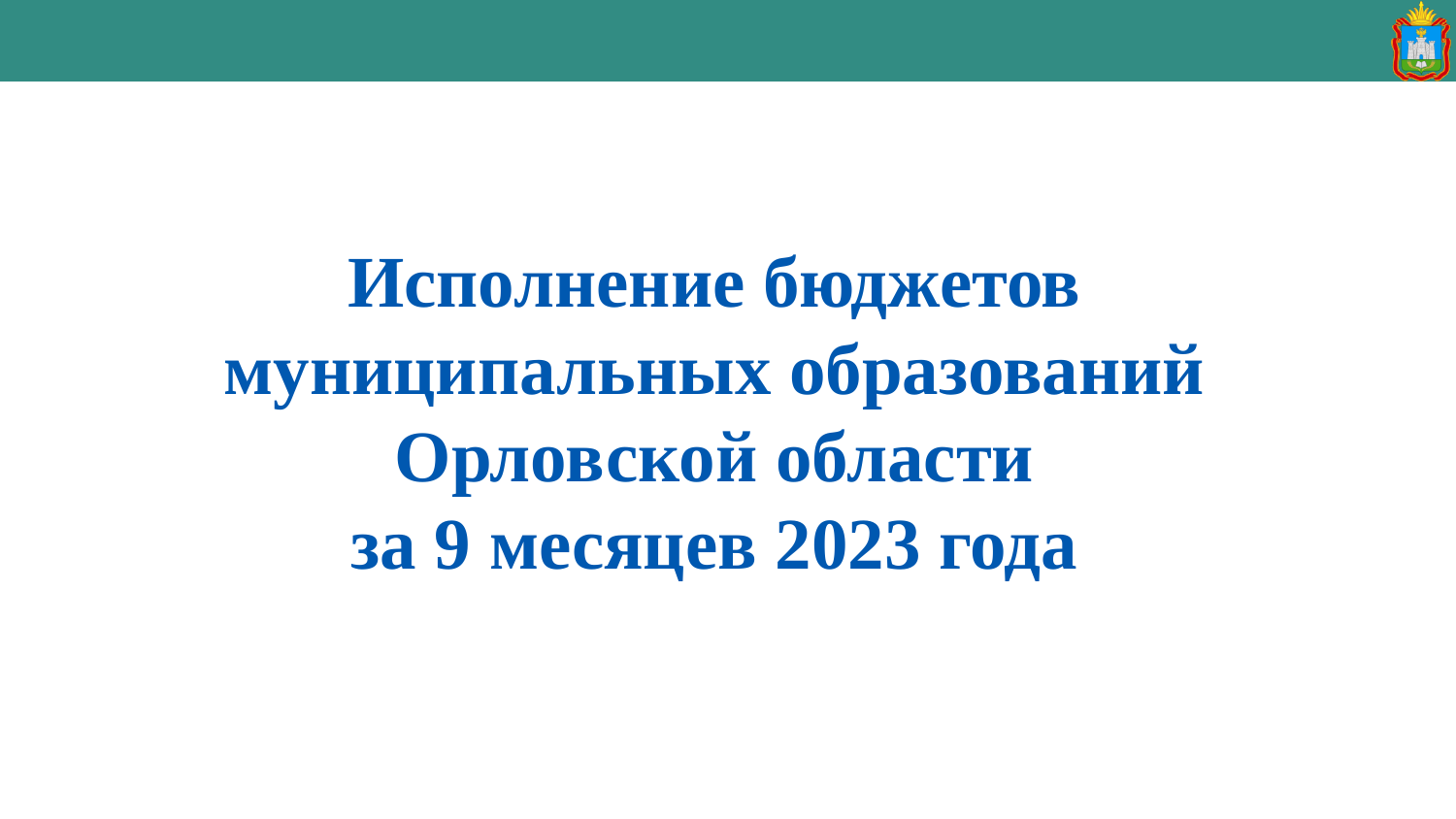

Исполнение бюджетов муниципальных образований Орловской области
за 9 месяцев 2023 года